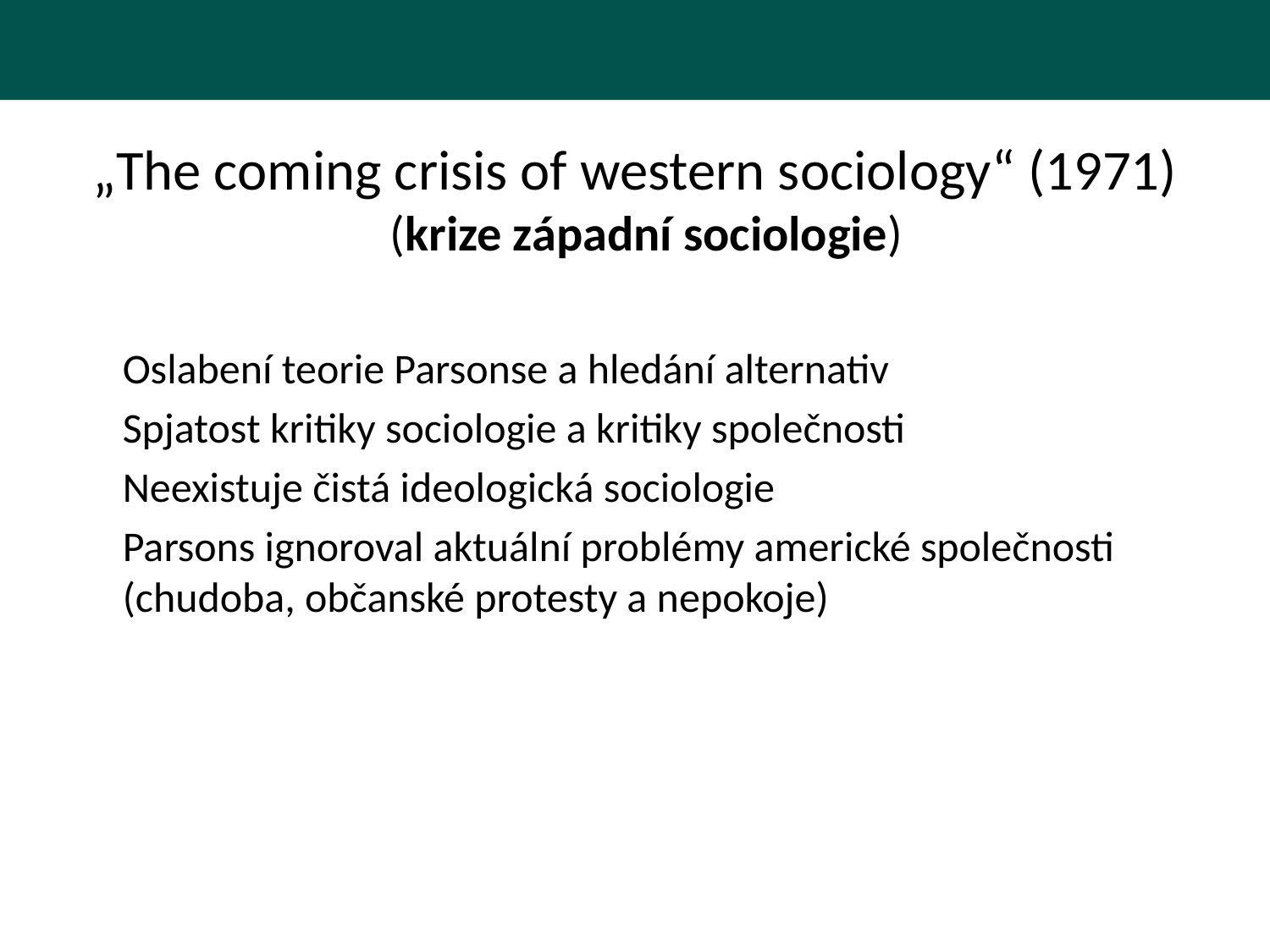

# „The coming crisis of western sociology“ (1971) (krize západní sociologie)

Oslabení teorie Parsonse a hledání alternativ
Spjatost kritiky sociologie a kritiky společnosti
Neexistuje čistá ideologická sociologie
Parsons ignoroval aktuální problémy americké společnosti (chudoba, občanské protesty a nepokoje)